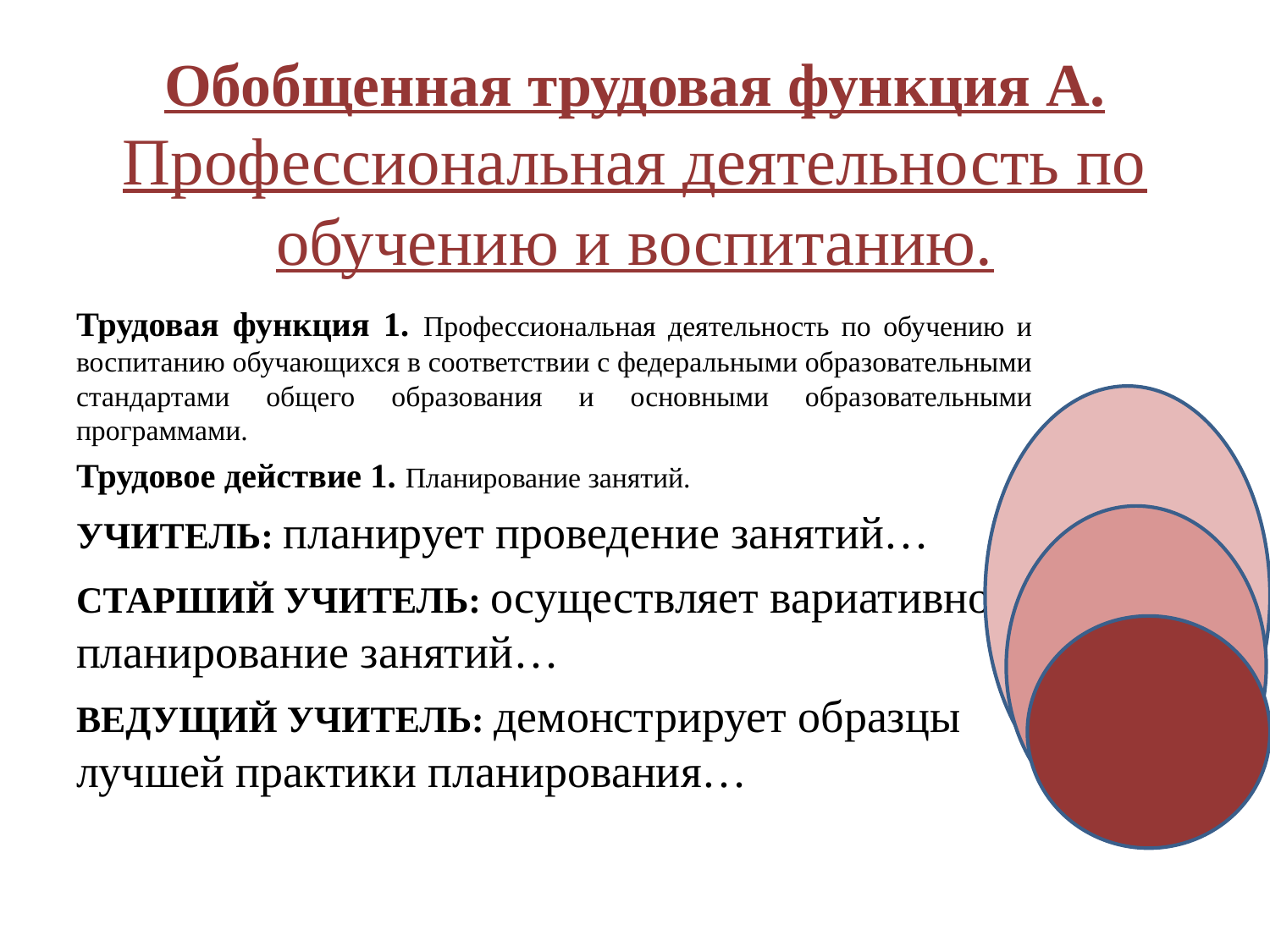

# Обобщенная трудовая функция А. Профессиональная деятельность по обучению и воспитанию.
Трудовая функция 1. Профессиональная деятельность по обучению и воспитанию обучающихся в соответствии с федеральными образовательными стандартами общего образования и основными образовательными программами.
Трудовое действие 1. Планирование занятий.
УЧИТЕЛЬ: планирует проведение занятий…
СТАРШИЙ УЧИТЕЛЬ: осуществляет вариативное планирование занятий…
ВЕДУЩИЙ УЧИТЕЛЬ: демонстрирует образцы лучшей практики планирования…